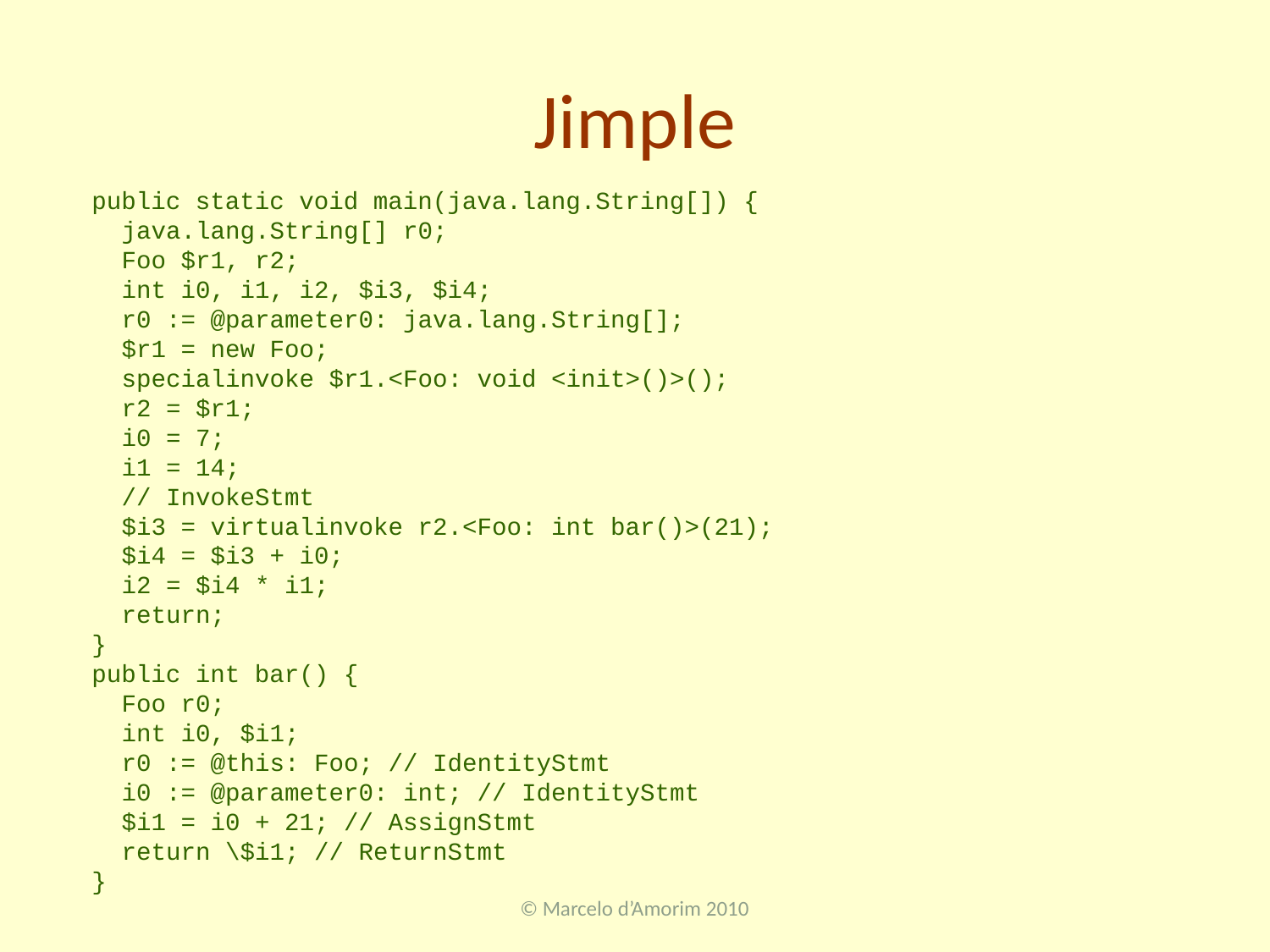

# Jimple
public static void main(java.lang.String[]) {
  java.lang.String[] r0;
  Foo $r1, r2;
  int i0, i1, i2, $i3, $i4;
  r0 := @parameter0: java.lang.String[];
  $r1 = new Foo;
  specialinvoke $r1.<Foo: void <init>()>();
  r2 = $r1;
  i0 = 7;
  i1 = 14;
  // InvokeStmt
  $i3 = virtualinvoke r2.<Foo: int bar()>(21);
  $i4 = $i3 + i0;
  i2 = $i4 * i1;
  return;
}
public int bar() {
  Foo r0;
  int i0, $i1;
  r0 := @this: Foo; // IdentityStmt
  i0 := @parameter0: int; // IdentityStmt
  $i1 = i0 + 21; // AssignStmt
  return \$i1; // ReturnStmt
}
© Marcelo d’Amorim 2010